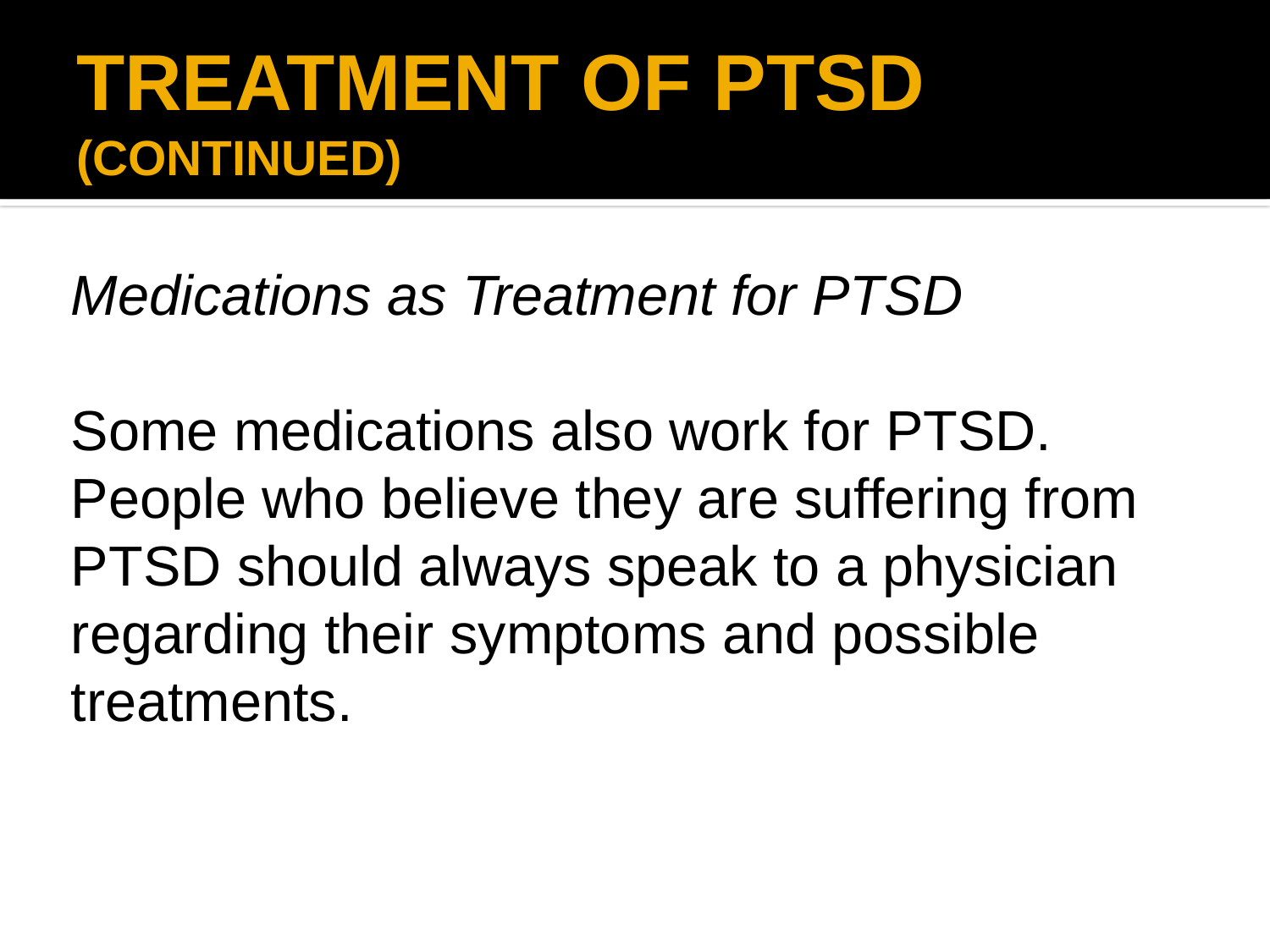

# treatment of PtsD (continued)
Medications as Treatment for PTSD

Some medications also work for PTSD. People who believe they are suffering from PTSD should always speak to a physician regarding their symptoms and possible treatments.